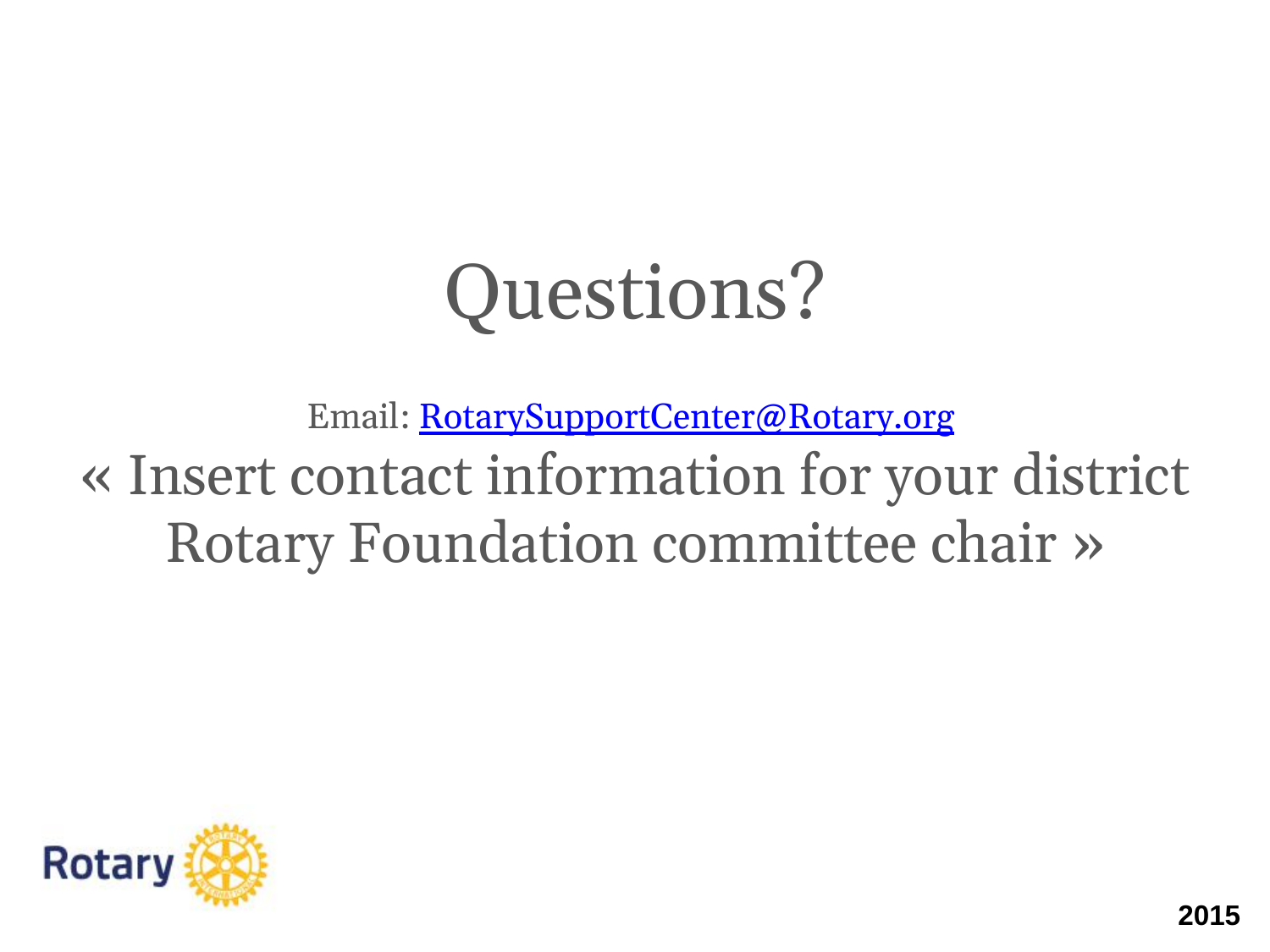

Questions?

Email: RotarySupportCenter@Rotary.org
« Insert contact information for your district Rotary Foundation committee chair »